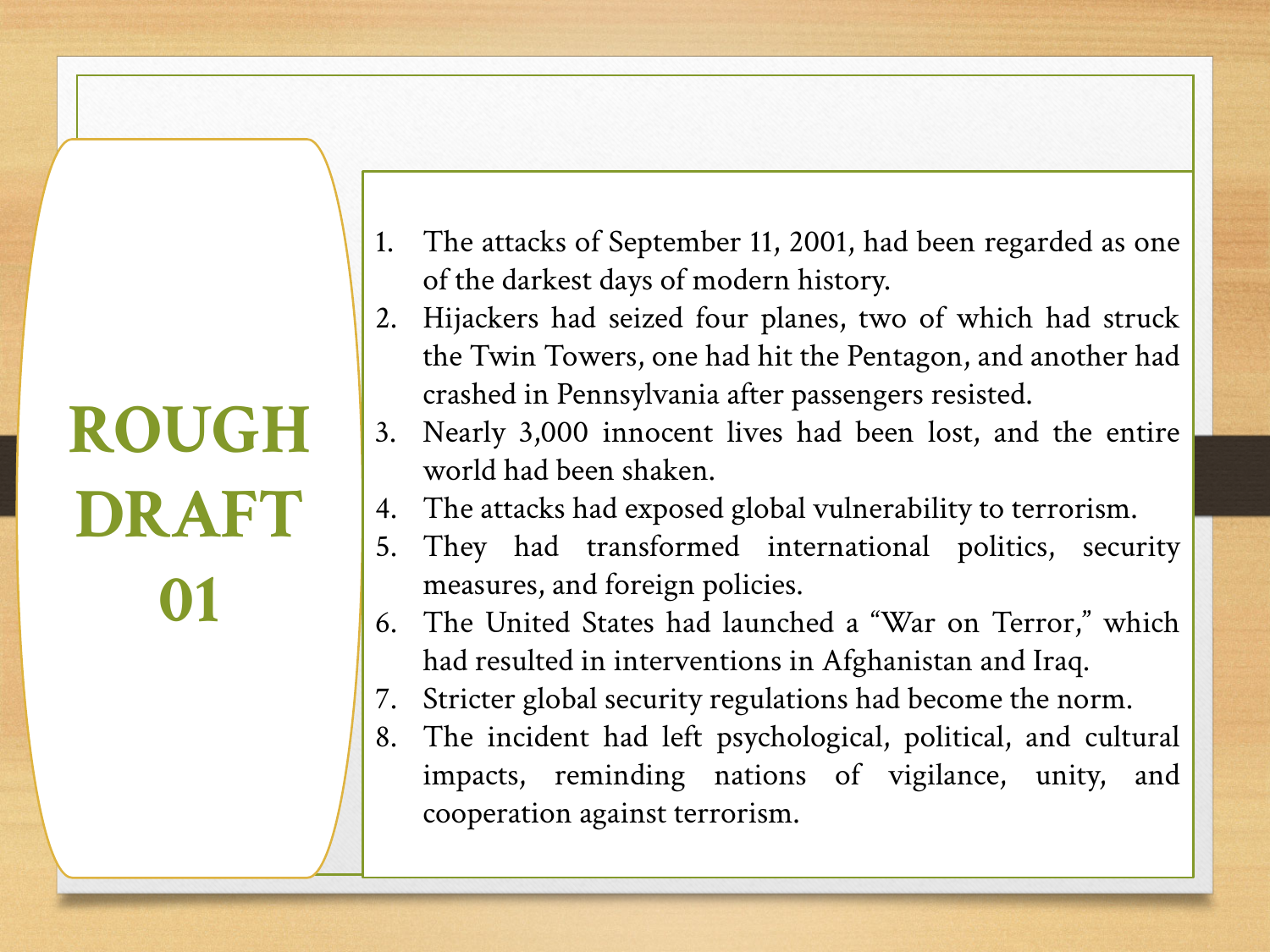

ROUGH
DRAFT
01
The attacks of September 11, 2001, had been regarded as one of the darkest days of modern history.
Hijackers had seized four planes, two of which had struck the Twin Towers, one had hit the Pentagon, and another had crashed in Pennsylvania after passengers resisted.
Nearly 3,000 innocent lives had been lost, and the entire world had been shaken.
The attacks had exposed global vulnerability to terrorism.
They had transformed international politics, security measures, and foreign policies.
The United States had launched a “War on Terror,” which had resulted in interventions in Afghanistan and Iraq.
Stricter global security regulations had become the norm.
The incident had left psychological, political, and cultural impacts, reminding nations of vigilance, unity, and cooperation against terrorism.